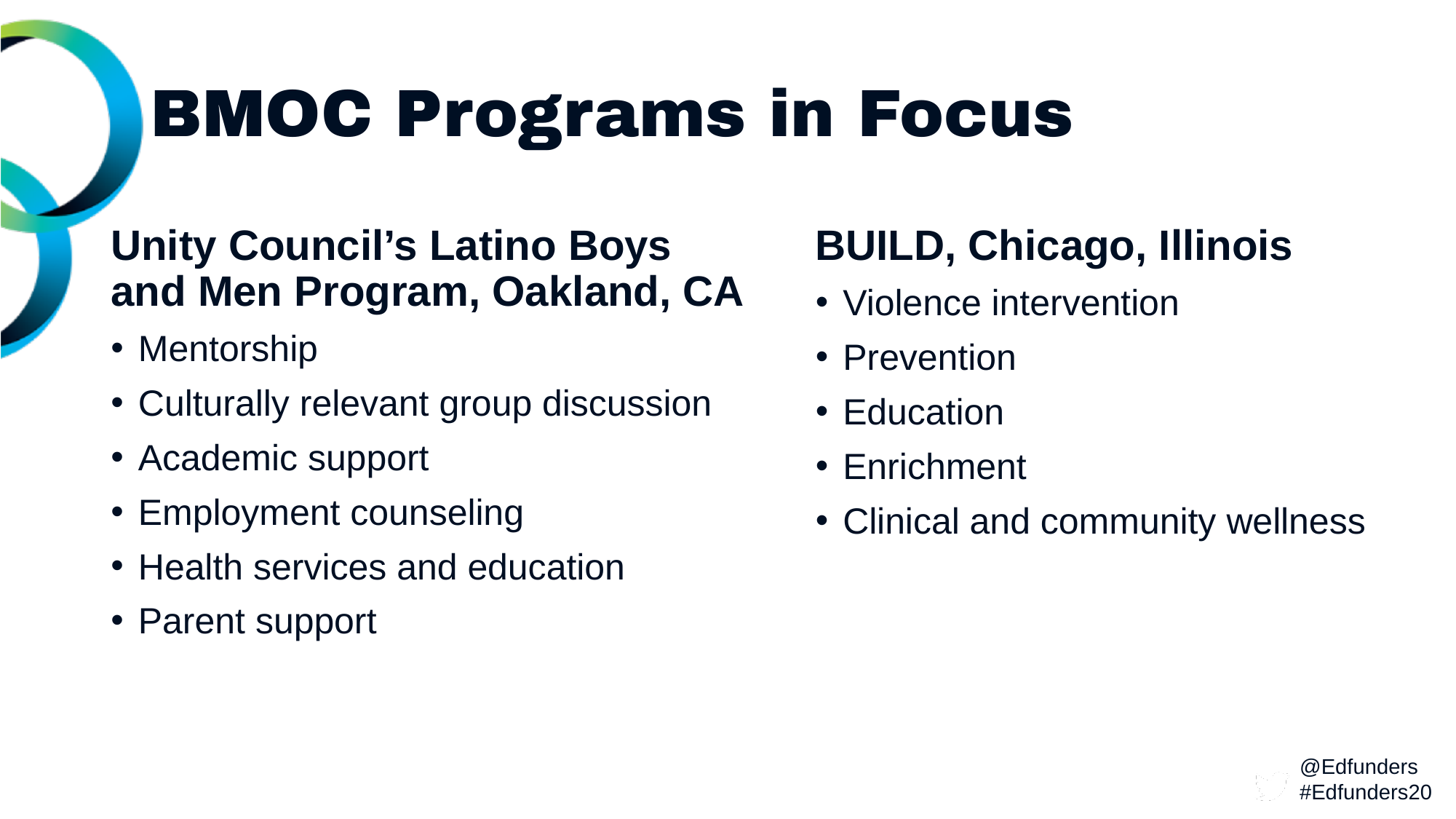

# BMOC Programs in Focus
Unity Council’s Latino Boys and Men Program, Oakland, CA
Mentorship
Culturally relevant group discussion
Academic support
Employment counseling
Health services and education
Parent support
BUILD, Chicago, Illinois
Violence intervention
Prevention
Education
Enrichment
Clinical and community wellness